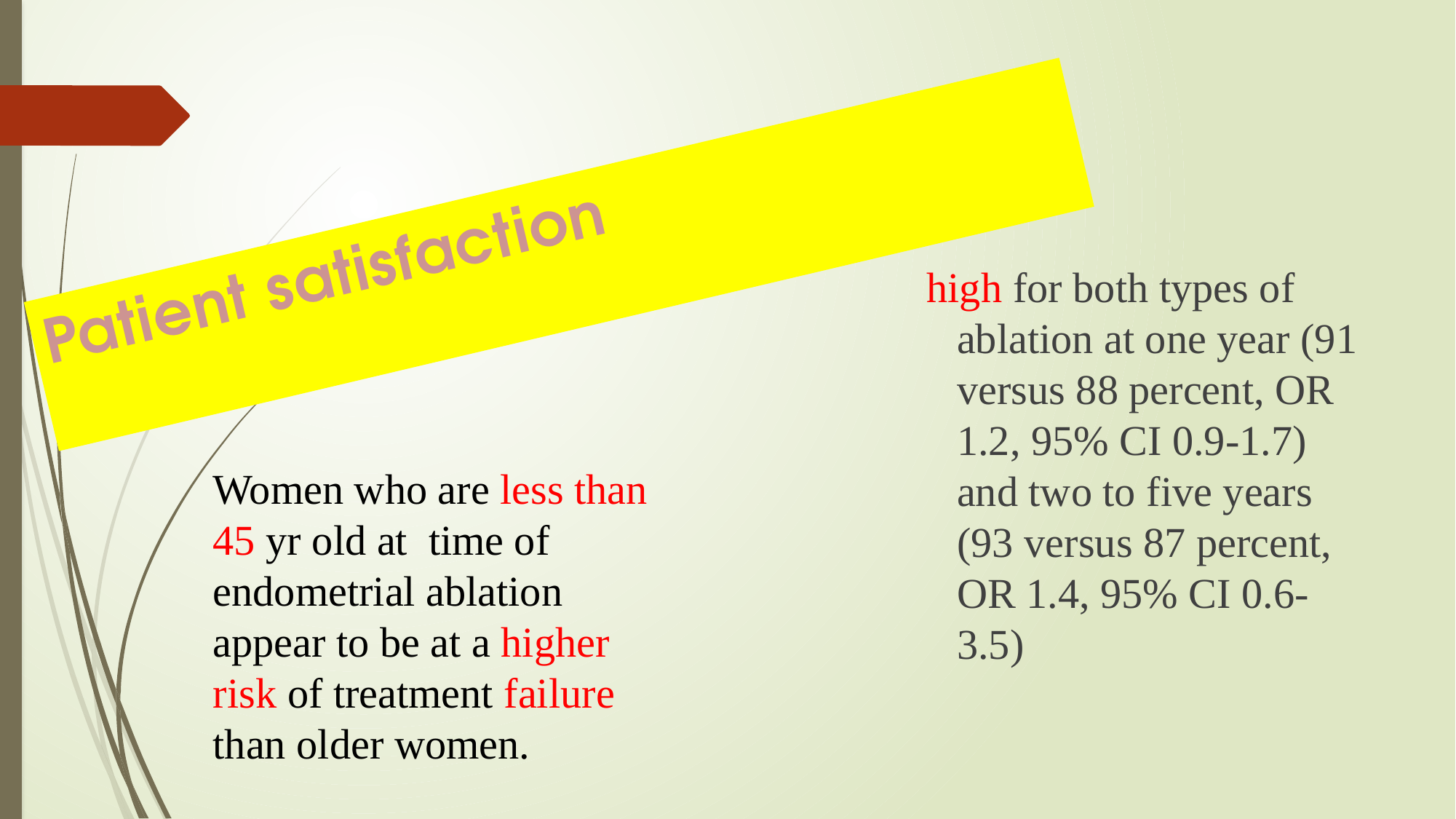

# Patient satisfaction
 high for both types of ablation at one year (91 versus 88 percent, OR 1.2, 95% CI 0.9-1.7) and two to five years (93 versus 87 percent, OR 1.4, 95% CI 0.6-3.5)

Women who are less than 45 yr old at  time of endometrial ablation appear to be at a higher risk of treatment failure than older women.